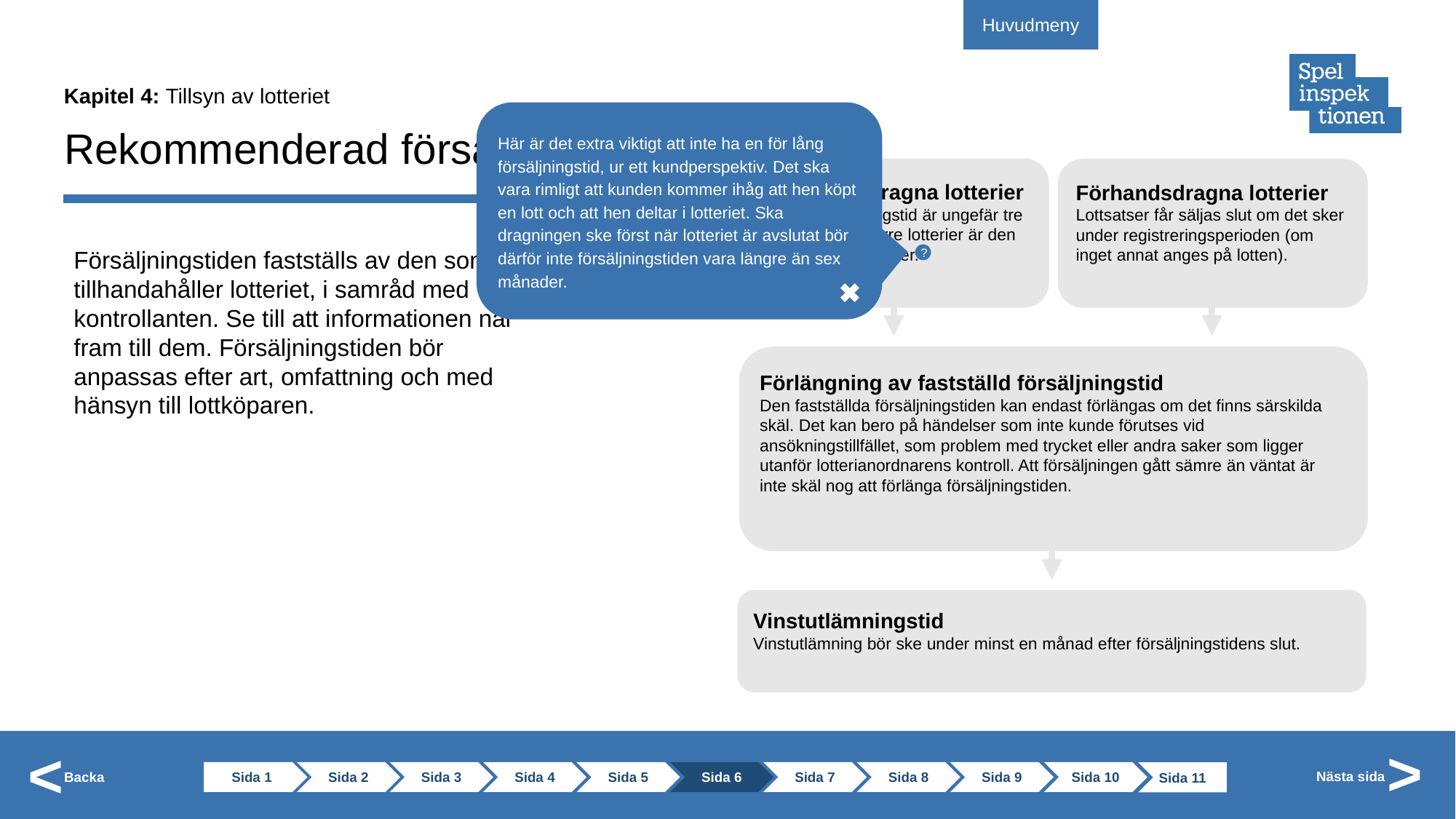

Huvudmeny
Kapitel 4: Tillsyn av lotteriet
# Rekommenderad försäljningstid
Här är det extra viktigt att inte ha en för lång försäljningstid, ur ett kundperspektiv. Det ska vara rimligt att kunden kommer ihåg att hen köpt en lott och att hen deltar i lotteriet. Ska dragningen ske först när lotteriet är avslutat bör därför inte försäljningstiden vara längre än sex månader.
Efterhandsdragna lotterier
Normal försäljningstid är ungefär tre månader. Vid större lotterier är den ungefär sex månader.
Förhandsdragna lotterier
Lottsatser får säljas slut om det sker under registreringsperioden (om inget annat anges på lotten).
Försäljningstiden fastställs av den som tillhandahåller lotteriet, i samråd med kontrollanten. Se till att informationen når fram till dem. Försäljningstiden bör anpassas efter art, omfattning och med hänsyn till lottköparen.
?

Förlängning av fastställd försäljningstid
Den fastställda försäljningstiden kan endast förlängas om det finns särskilda skäl. Det kan bero på händelser som inte kunde förutses vid ansökningstillfället, som problem med trycket eller andra saker som ligger utanför lotterianordnarens kontroll. Att försäljningen gått sämre än väntat är inte skäl nog att förlänga försäljningstiden.
Vinstutlämningstid
Vinstutlämning bör ske under minst en månad efter försäljningstidens slut.

>
>
Sida 1
Sida 2
Sida 3
Sida 4
Sida 5
Sida 6
Sida 7
Sida 8
Sida 9
Sida 10
Nästa sida
Sida 11
Backa